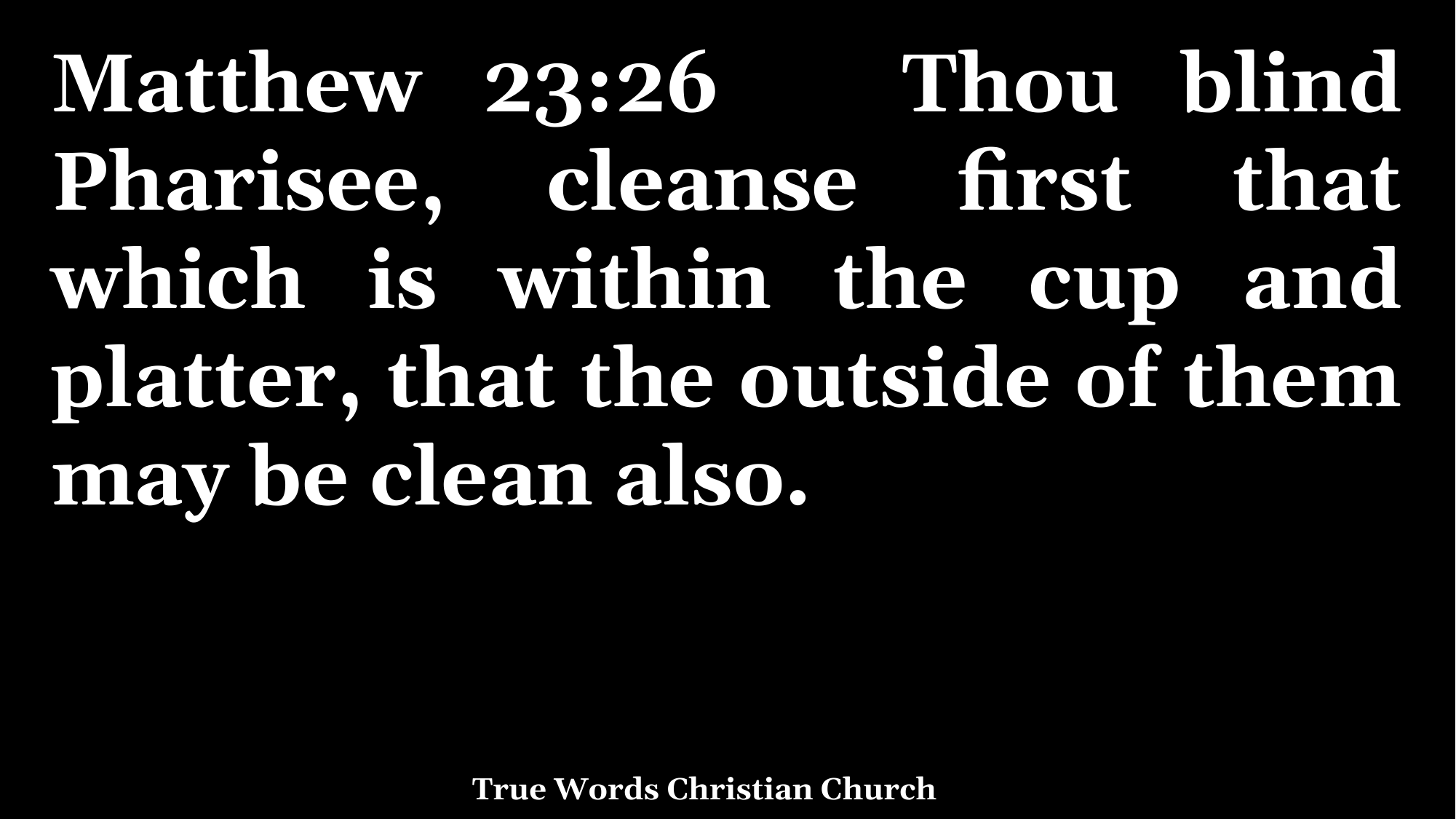

Matthew 23:26   Thou blind Pharisee, cleanse first that which is within the cup and platter, that the outside of them may be clean also.
True Words Christian Church